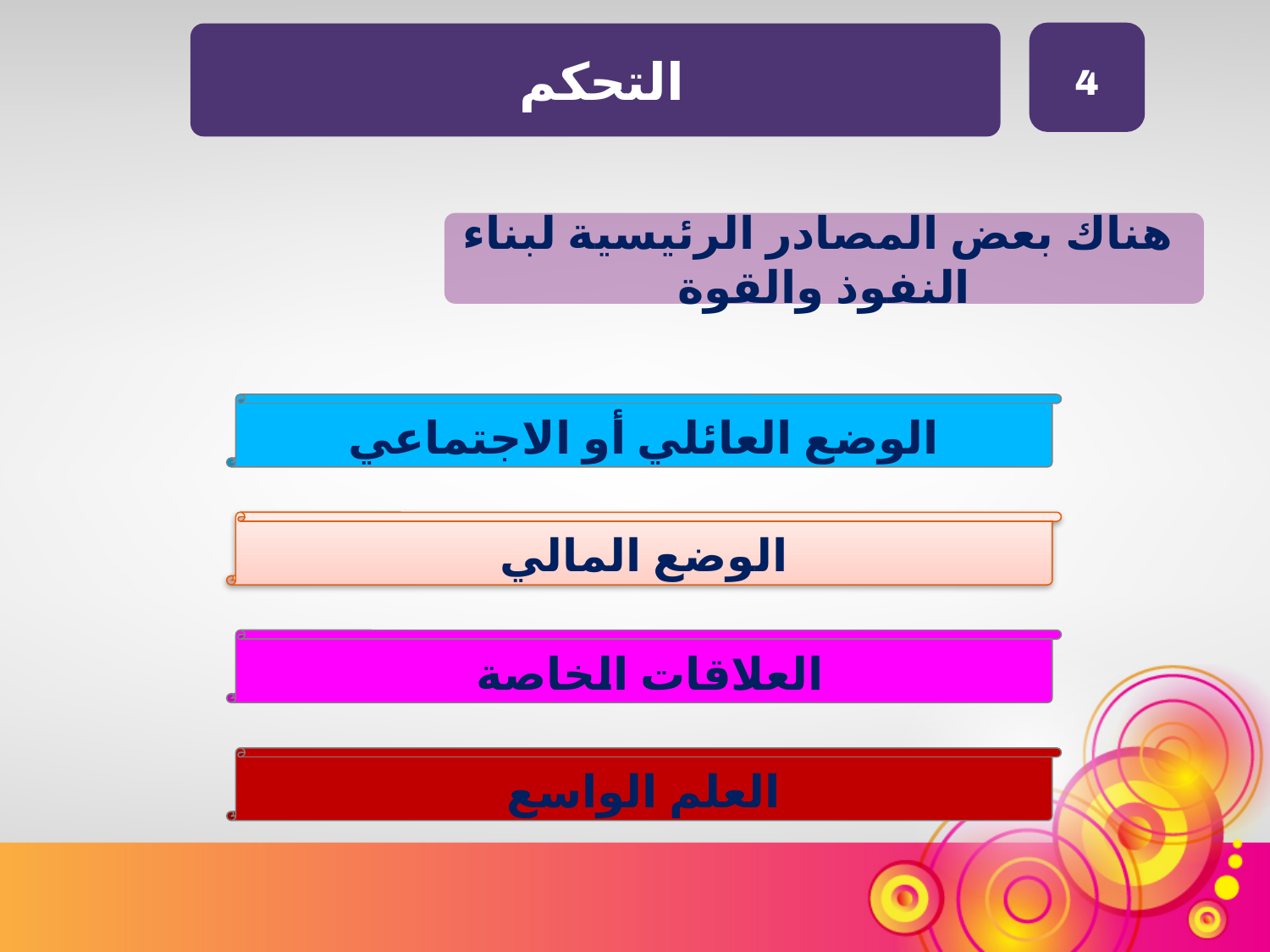

4
التحكم
 هناك بعض المصادر الرئيسية لبناء النفوذ والقوة
الوضع العائلي أو الاجتماعي
الوضع المالي
العلاقات الخاصة
العلم الواسع